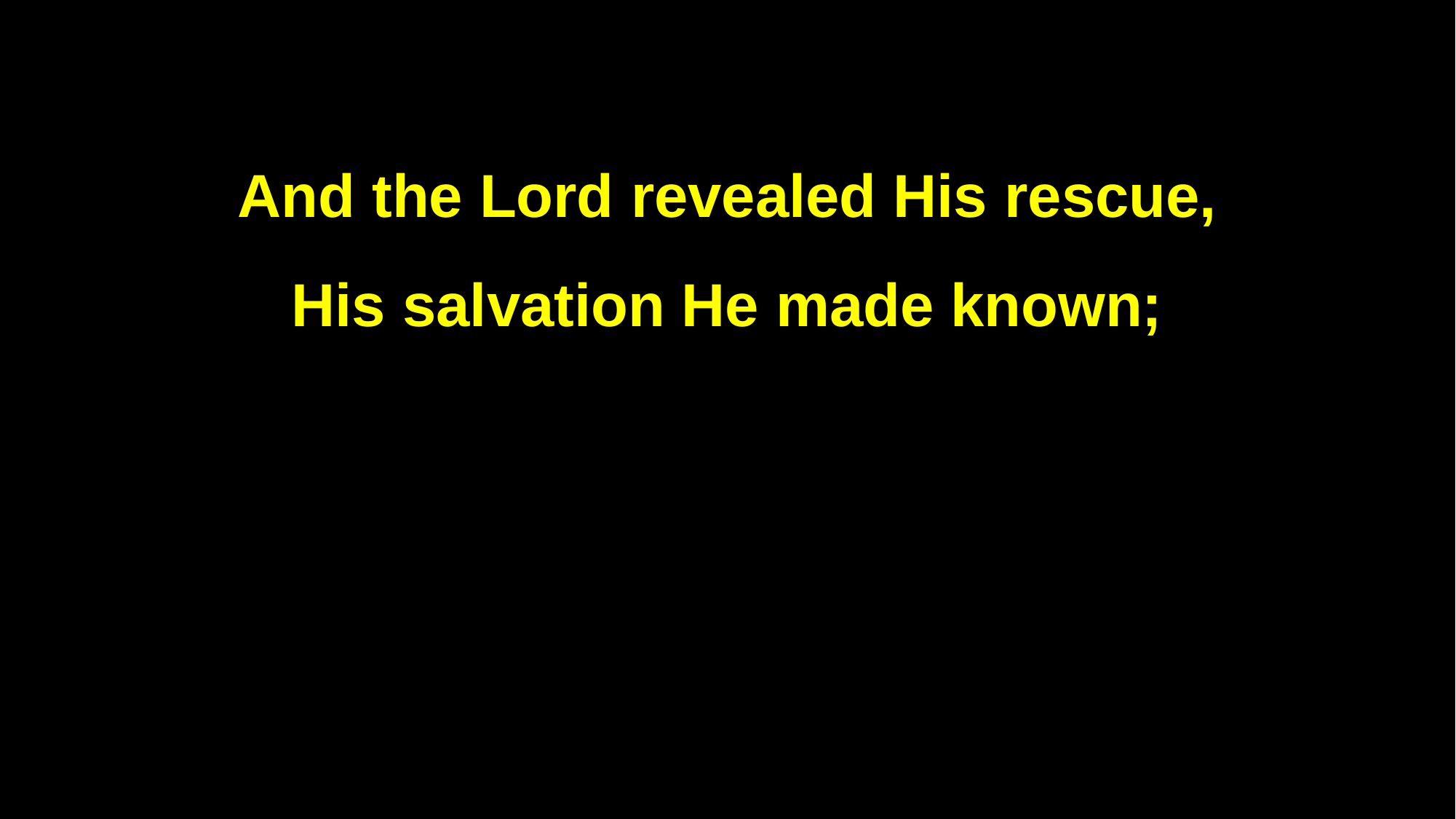

And the Lord revealed His rescue,
His salvation He made known;